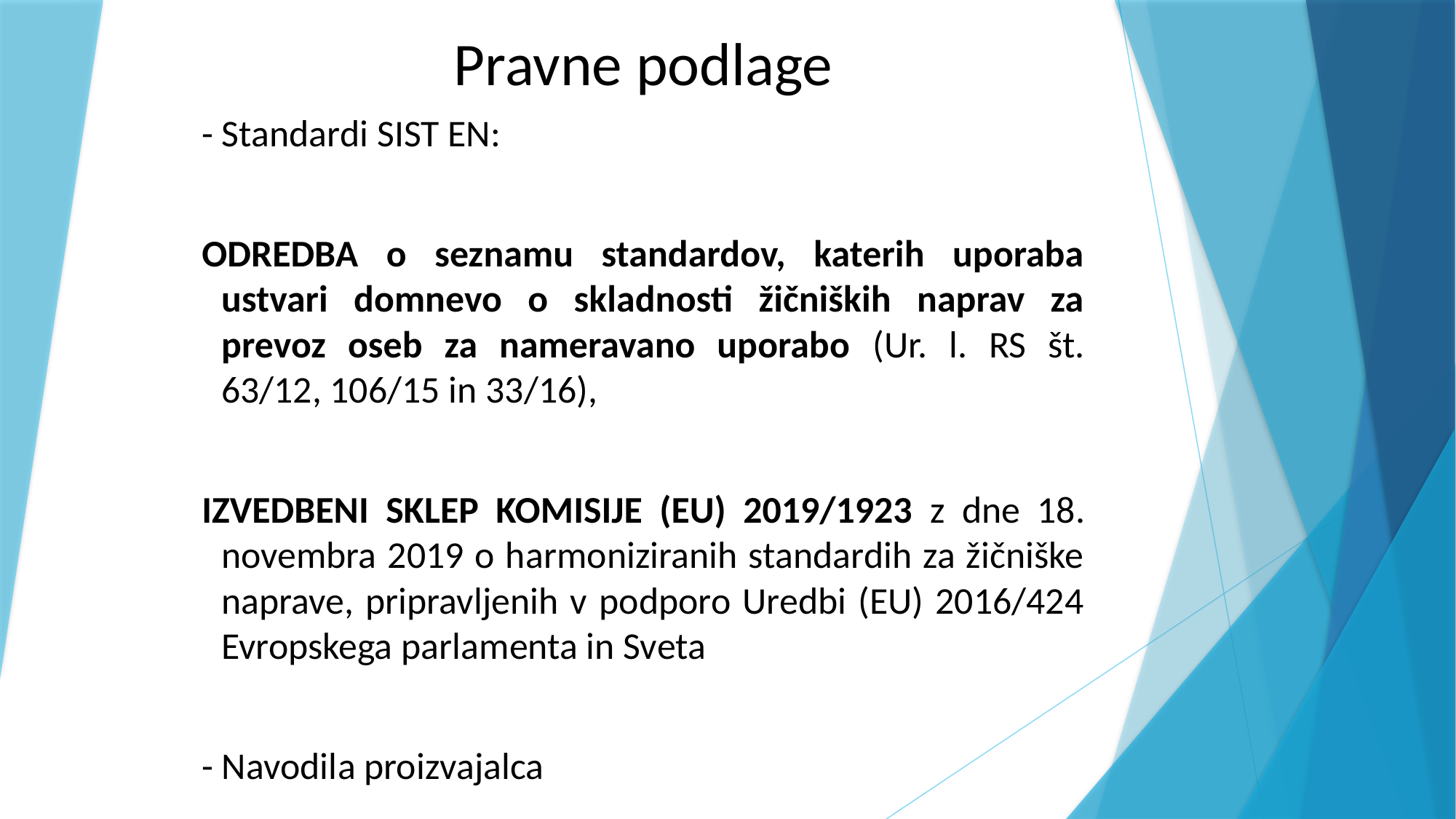

# Pravne podlage
- Standardi SIST EN:

ODREDBA o seznamu standardov, katerih uporaba ustvari domnevo o skladnosti žičniških naprav za prevoz oseb za nameravano uporabo (Ur. l. RS št. 63/12, 106/15 in 33/16),

IZVEDBENI SKLEP KOMISIJE (EU) 2019/1923 z dne 18. novembra 2019 o harmoniziranih standardih za žičniške naprave, pripravljenih v podporo Uredbi (EU) 2016/424 Evropskega parlamenta in Sveta

- Navodila proizvajalca